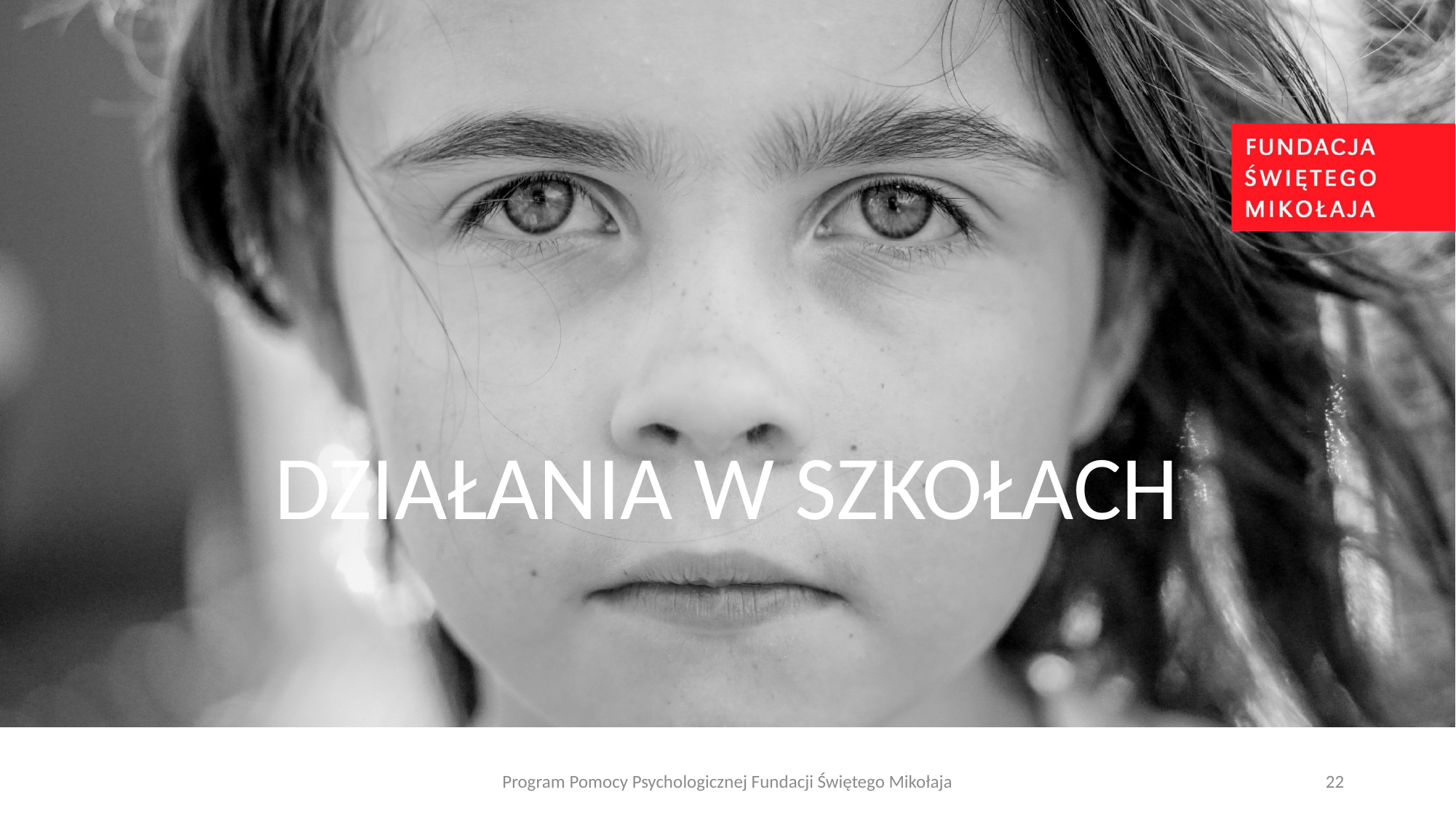

# DZIAŁANIA W SZKOŁACH
Program Pomocy Psychologicznej Fundacji Świętego Mikołaja
22